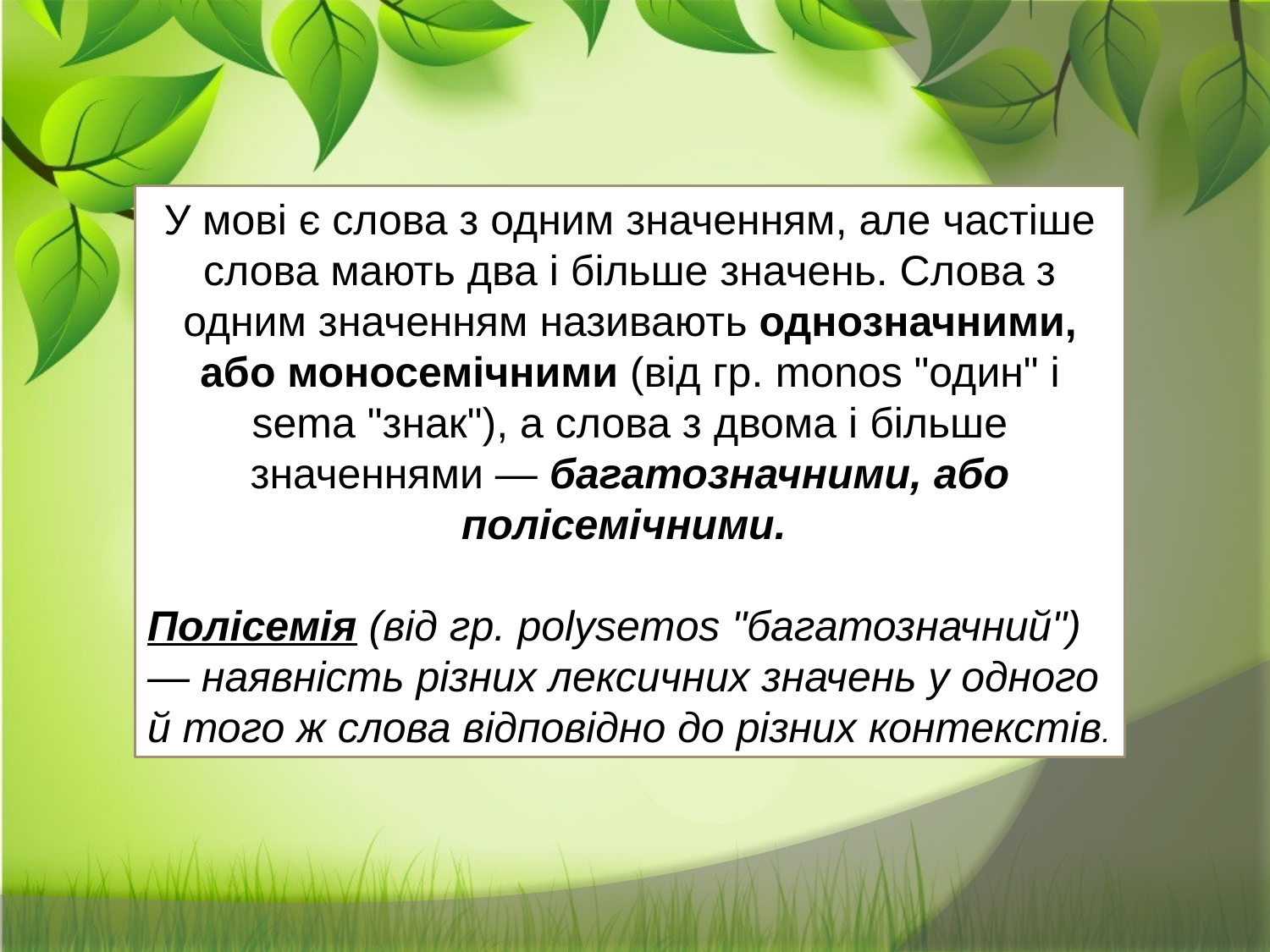

У мові є слова з одним значенням, але частіше слова мають два і більше значень. Слова з одним значенням називають однозначними, або моносемічними (від гр. monos "один" і sema "знак"), а слова з двома і більше значеннями — багатозначними, або полісемічними.

Полісемія (від гр. polysemos "багатозначний") — наявність різних лексичних значень у одного й того ж слова відповідно до різних контекстів.